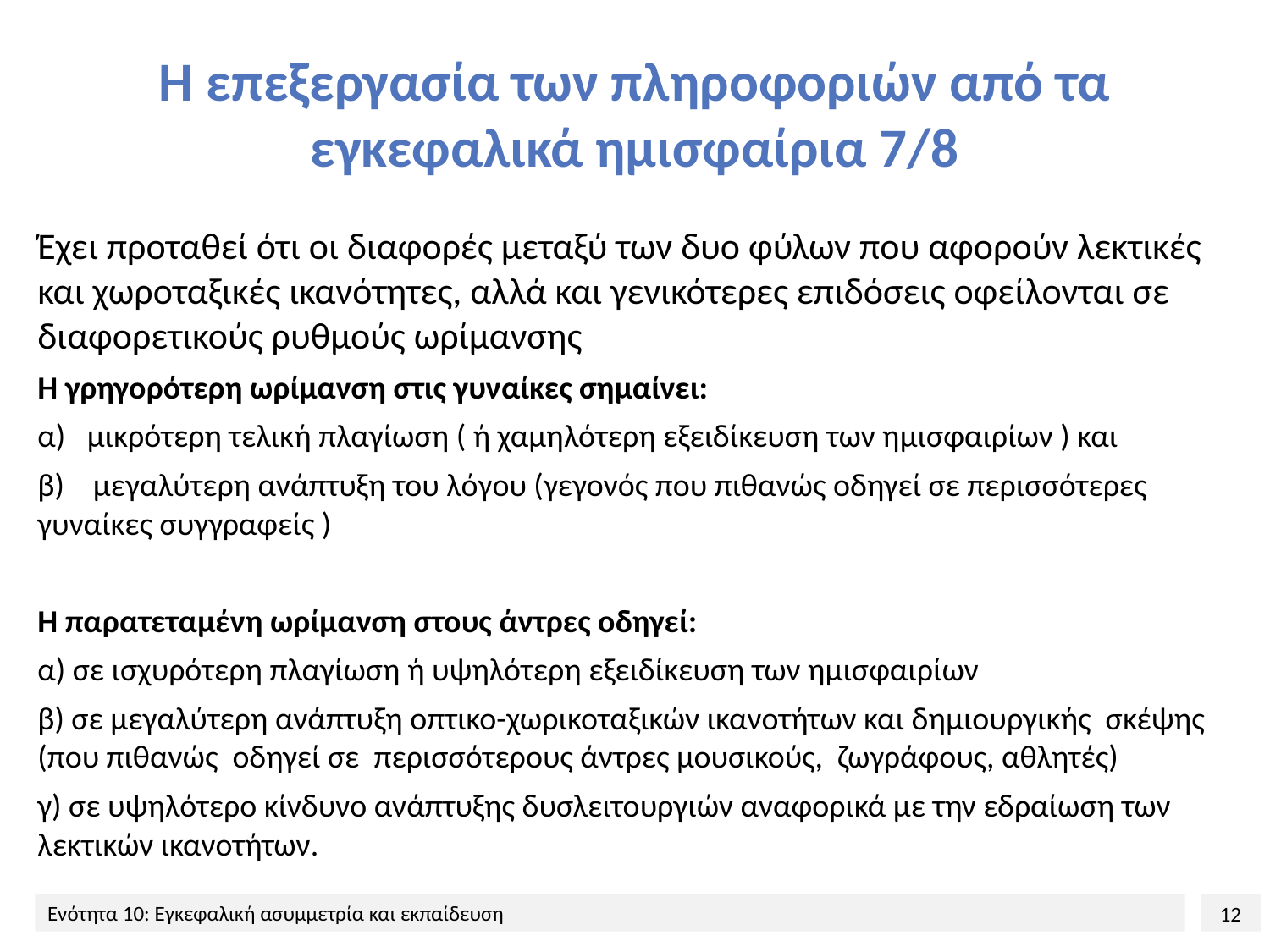

# Η επεξεργασία των πληροφοριών από τα εγκεφαλικά ημισφαίρια 7/8
Έχει προταθεί ότι οι διαφορές μεταξύ των δυο φύλων που αφορούν λεκτικές και χωροταξικές ικανότητες, αλλά και γενικότερες επιδόσεις οφείλονται σε διαφορετικούς ρυθμούς ωρίμανσης
Η γρηγορότερη ωρίμανση στις γυναίκες σημαίνει:
α)   μικρότερη τελική πλαγίωση ( ή χαμηλότερη εξειδίκευση των ημισφαιρίων ) και
β)    μεγαλύτερη ανάπτυξη του λόγου (γεγονός που πιθανώς οδηγεί σε περισσότερες γυναίκες συγγραφείς )

Η παρατεταμένη ωρίμανση στους άντρες οδηγεί:
α) σε ισχυρότερη πλαγίωση ή υψηλότερη εξειδίκευση των ημισφαιρίων
β) σε μεγαλύτερη ανάπτυξη οπτικο-χωρικοταξικών ικανοτήτων και δημιουργικής  σκέψης (που πιθανώς  οδηγεί σε  περισσότερους άντρες μουσικούς,  ζωγράφους, αθλητές)
γ) σε υψηλότερο κίνδυνο ανάπτυξης δυσλειτουργιών αναφορικά με την εδραίωση των λεκτικών ικανοτήτων.